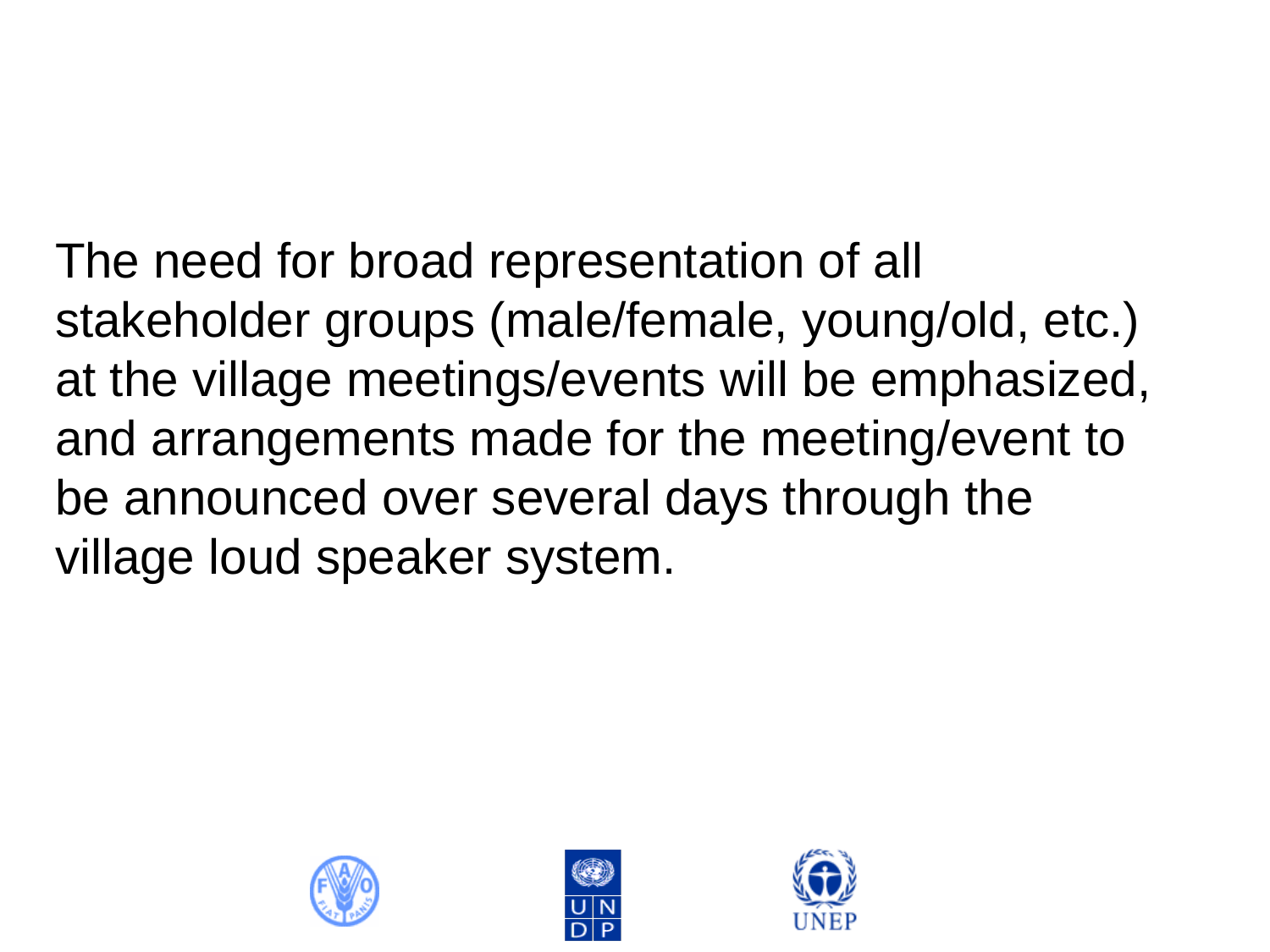

The need for broad representation of all stakeholder groups (male/female, young/old, etc.) at the village meetings/events will be emphasized, and arrangements made for the meeting/event to be announced over several days through the village loud speaker system.